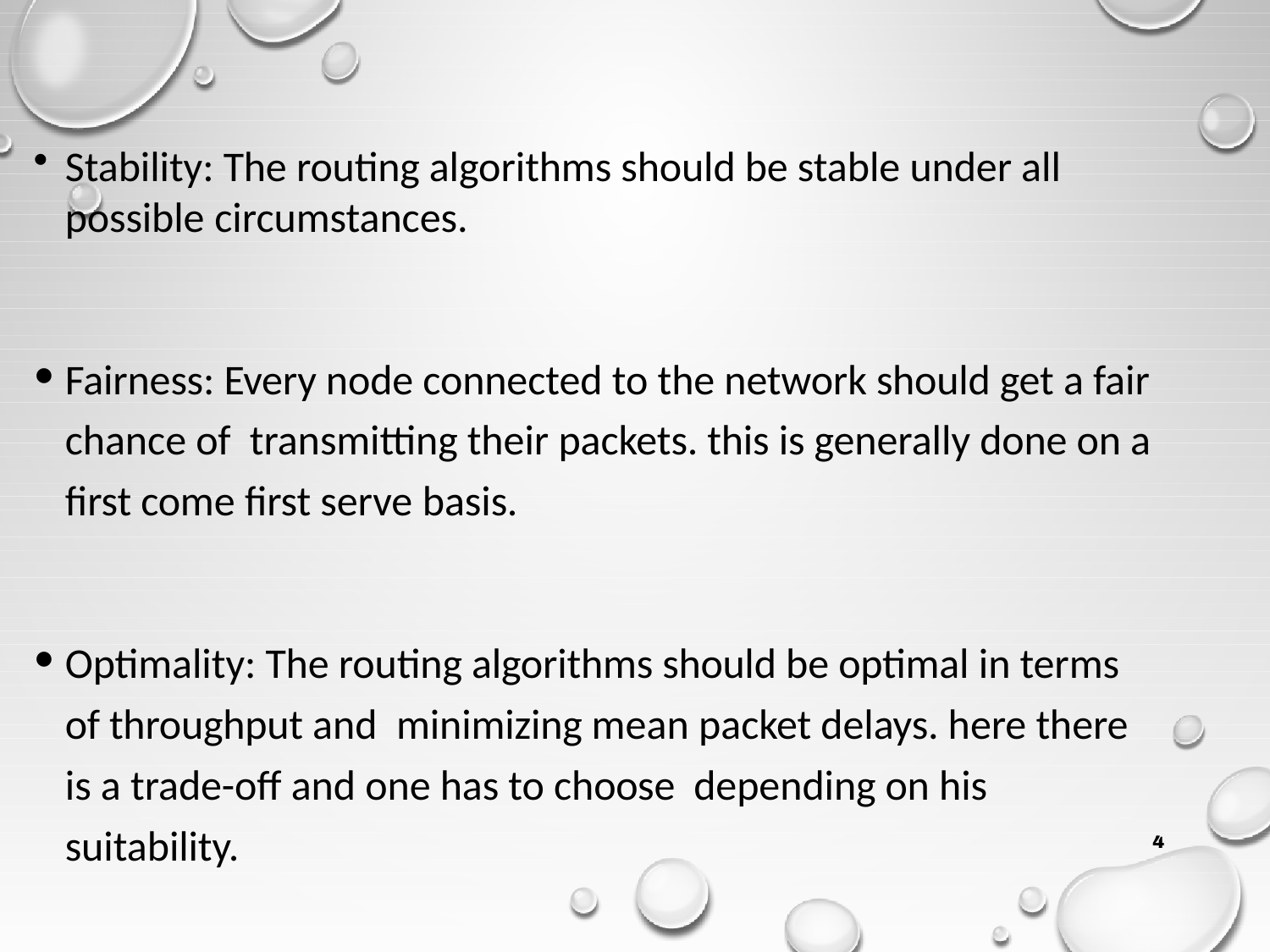

Stability: The routing algorithms should be stable under all possible circumstances.

Fairness: Every node connected to the network should get a fair chance of  transmitting their packets. this is generally done on a first come first serve basis.

Optimality: The routing algorithms should be optimal in terms of throughput and  minimizing mean packet delays. here there is a trade-off and one has to choose  depending on his suitability.
4